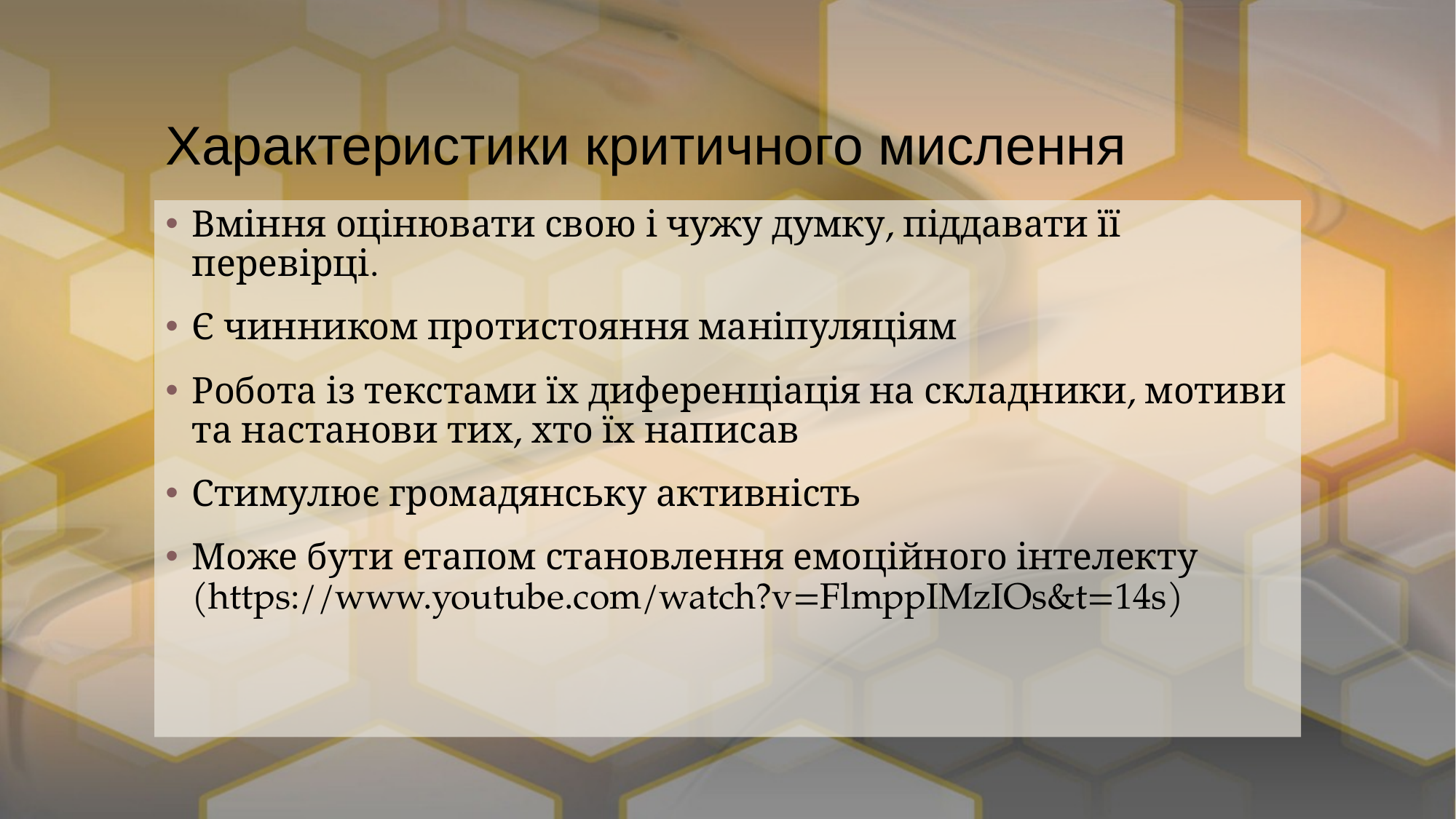

# Характеристики критичного мислення
Вміння оцінювати свою і чужу думку, піддавати її перевірці.
Є чинником протистояння маніпуляціям
Робота із текстами їх диференціація на складники, мотиви та настанови тих, хто їх написав
Стимулює громадянську активність
Може бути етапом становлення емоційного інтелекту (https://www.youtube.com/watch?v=FlmppIMzIOs&t=14s)